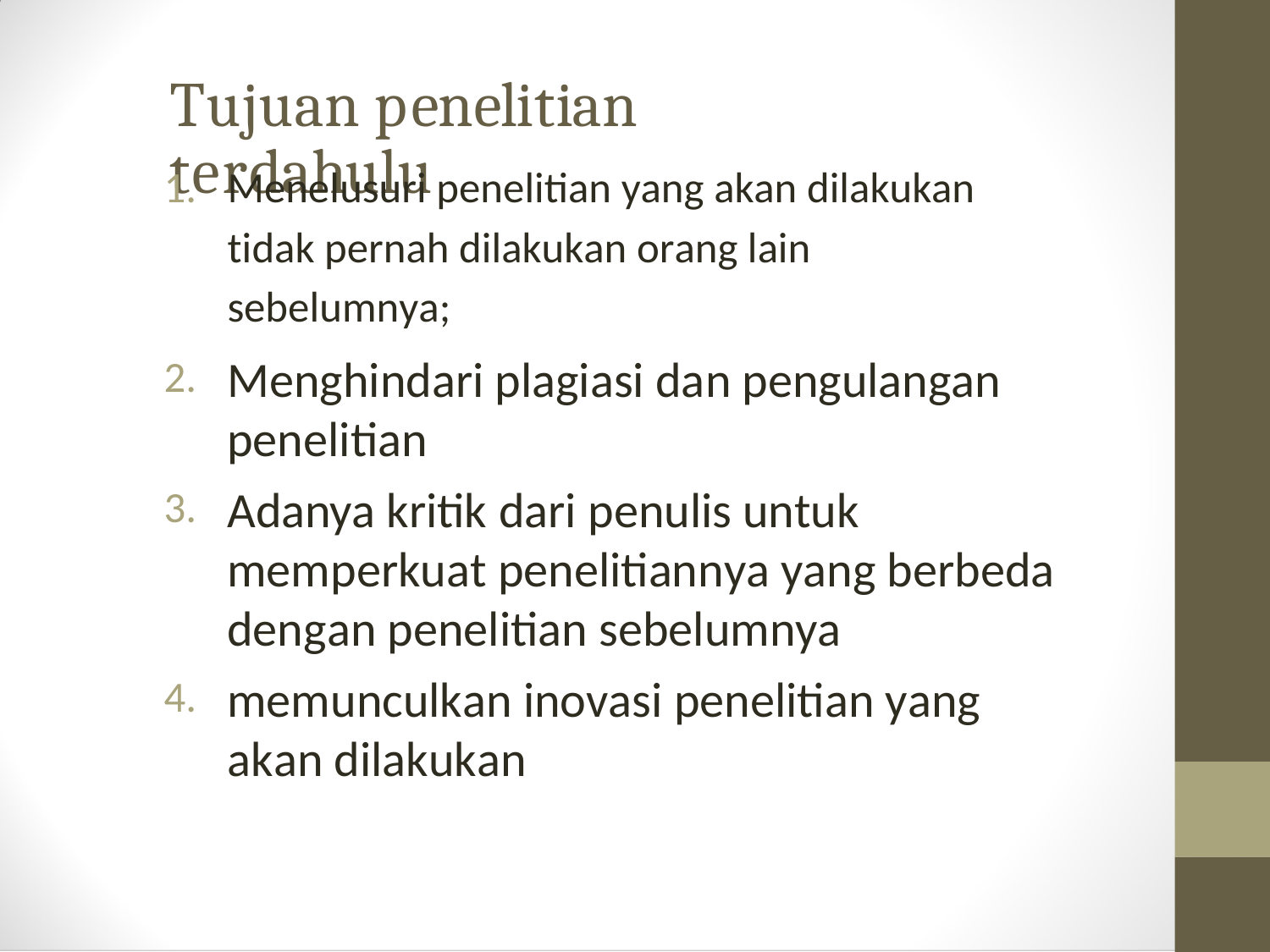

Tujuan penelitian terdahulu
1.
Menelusuri penelitian yang akan dilakukan
tidak pernah dilakukan orang lain
sebelumnya;
Menghindari plagiasi dan pengulangan penelitian
Adanya kritik dari penulis untuk memperkuat penelitiannya yang berbeda dengan penelitian sebelumnya
memunculkan inovasi penelitian yang akan dilakukan
2.
3.
4.